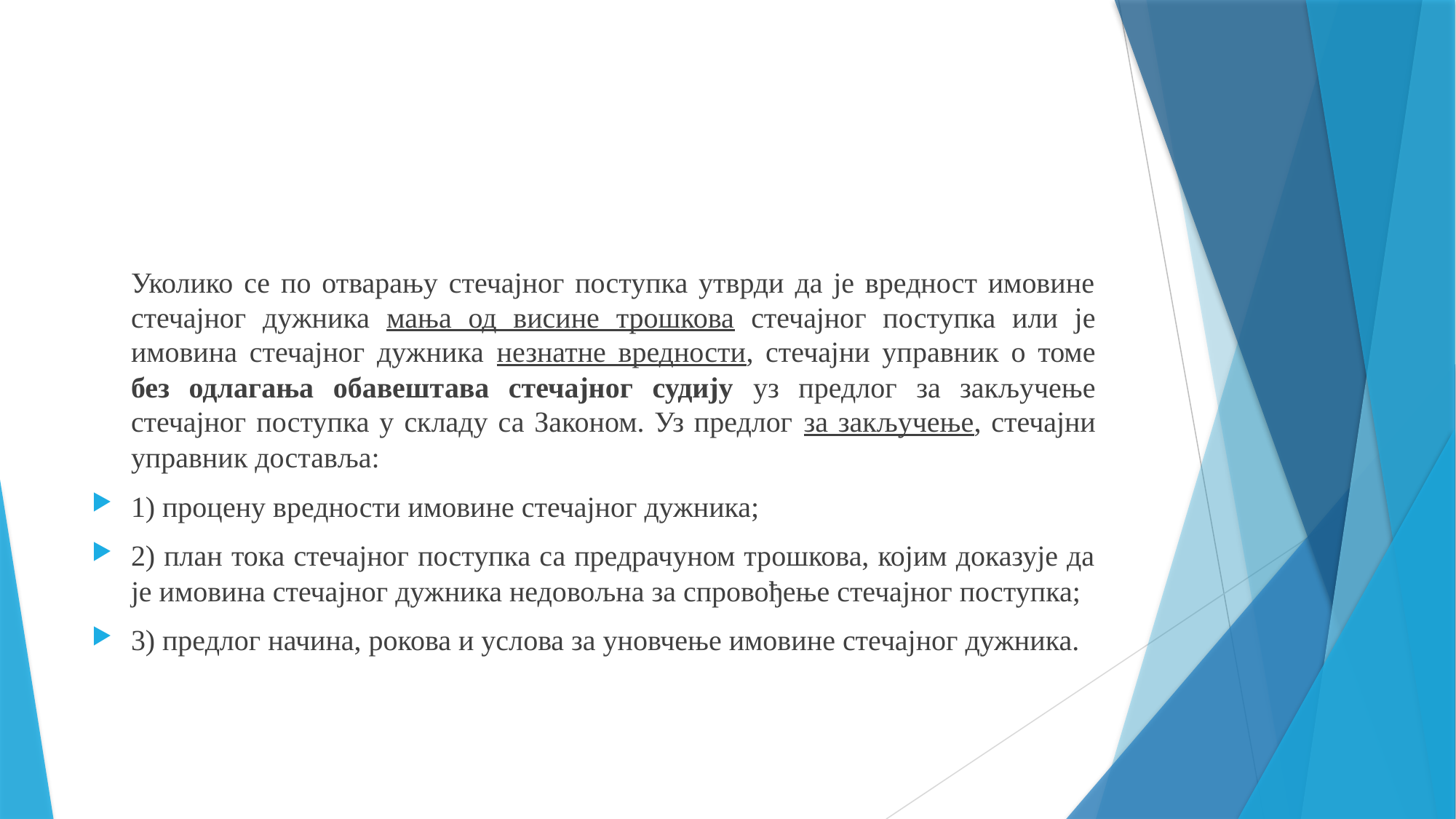

Уколико се по отварању стечајног поступка утврди да је вредност имовине стечајног дужника мања од висине трошкова стечајног поступка или је имовина стечајног дужника незнатне вредности, стечајни управник о томе без одлагања обавештава стечајног судију уз предлог за закључење стечајног поступка у складу са Законом. Уз предлог за закључење, стечајни управник доставља:
1) процену вредности имовине стечајног дужника;
2) план тока стечајног поступка са предрачуном трошкова, којим доказује да је имовина стечајног дужника недовољна за спровођење стечајног поступка;
3) предлог начина, рокова и услова за уновчење имовине стечајног дужника.